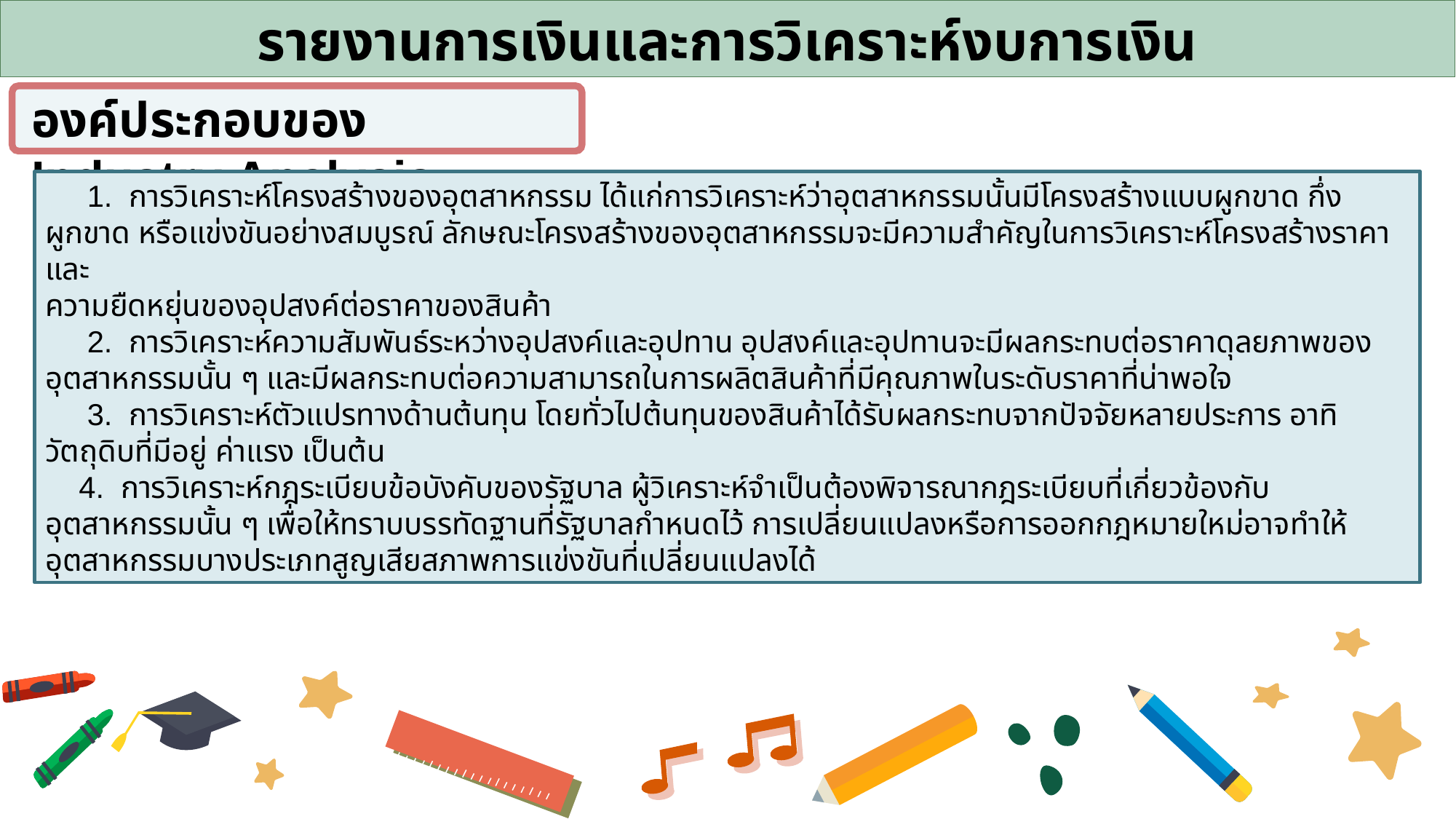

รายงานการเงินและการวิเคราะห์งบการเงิน
องค์ประกอบของ Industry Analysis

     1.  การวิเคราะห์โครงสร้างของอุตสาหกรรม ได้แก่การวิเคราะห์ว่าอุตสาหกรรมนั้นมีโครงสร้างแบบผูกขาด กึ่งผูกขาด หรือแข่งขันอย่างสมบูรณ์ ลักษณะโครงสร้างของอุตสาหกรรมจะมีความสำคัญในการวิเคราะห์โครงสร้างราคาและ
ความยืดหยุ่นของอุปสงค์ต่อราคาของสินค้า
     2.  การวิเคราะห์ความสัมพันธ์ระหว่างอุปสงค์และอุปทาน อุปสงค์และอุปทานจะมีผลกระทบต่อราคาดุลยภาพของอุตสาหกรรมนั้น ๆ และมีผลกระทบต่อความสามารถในการผลิตสินค้าที่มีคุณภาพในระดับราคาที่น่าพอใจ
     3.  การวิเคราะห์ตัวแปรทางด้านต้นทุน โดยทั่วไปต้นทุนของสินค้าได้รับผลกระทบจากปัจจัยหลายประการ อาทิ วัตถุดิบที่มีอยู่ ค่าแรง เป็นต้น
    4.  การวิเคราะห์กฎระเบียบข้อบังคับของรัฐบาล ผู้วิเคราะห์จำเป็นต้องพิจารณากฎระเบียบที่เกี่ยวข้องกับอุตสาหกรรมนั้น ๆ เพื่อให้ทราบบรรทัดฐานที่รัฐบาลกำหนดไว้ การเปลี่ยนแปลงหรือการออกกฎหมายใหม่อาจทำให้อุตสาหกรรมบางประเภทสูญเสียสภาพการแข่งขันที่เปลี่ยนแปลงได้